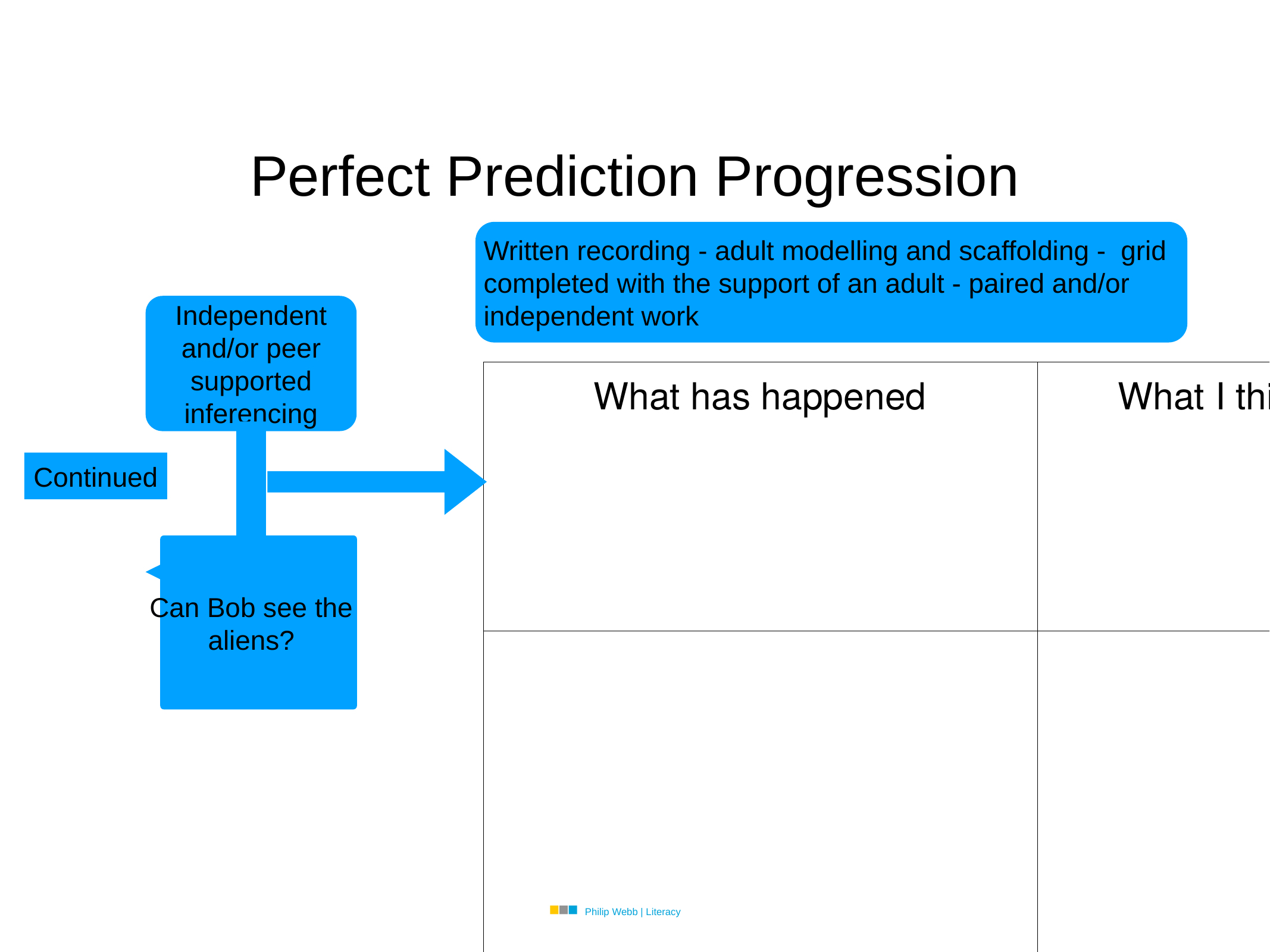

# Perfect Prediction Progression

Written recording - adult modelling and scaffolding -  grid completed with the support of an adult - paired and/or independent work
Independent and/or peer supported inferencing

| What has happened | What I think will happen | What did happen |
| --- | --- | --- |
|  |  |  |
|  |  |  |
|  |  |  |

Continued

Can Bob see the aliens?